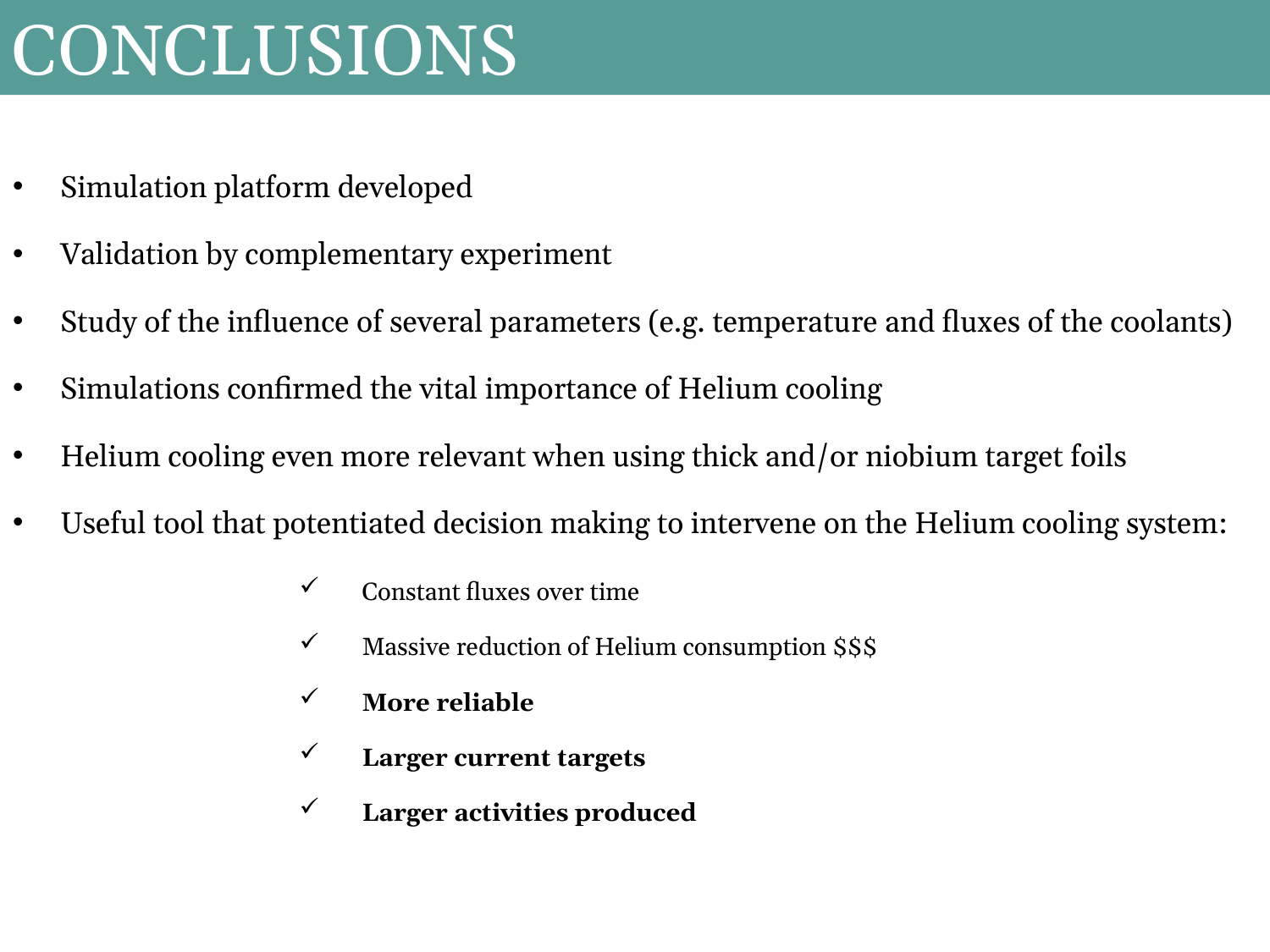

Conclusions

Simulation platform developed
Validation by complementary experiment
Study of the influence of several parameters (e.g. temperature and fluxes of the coolants)
Simulations confirmed the vital importance of Helium cooling
Helium cooling even more relevant when using thick and/or niobium target foils
Useful tool that potentiated decision making to intervene on the Helium cooling system:
Constant fluxes over time
Massive reduction of Helium consumption $$$
More reliable
Larger current targets
Larger activities produced